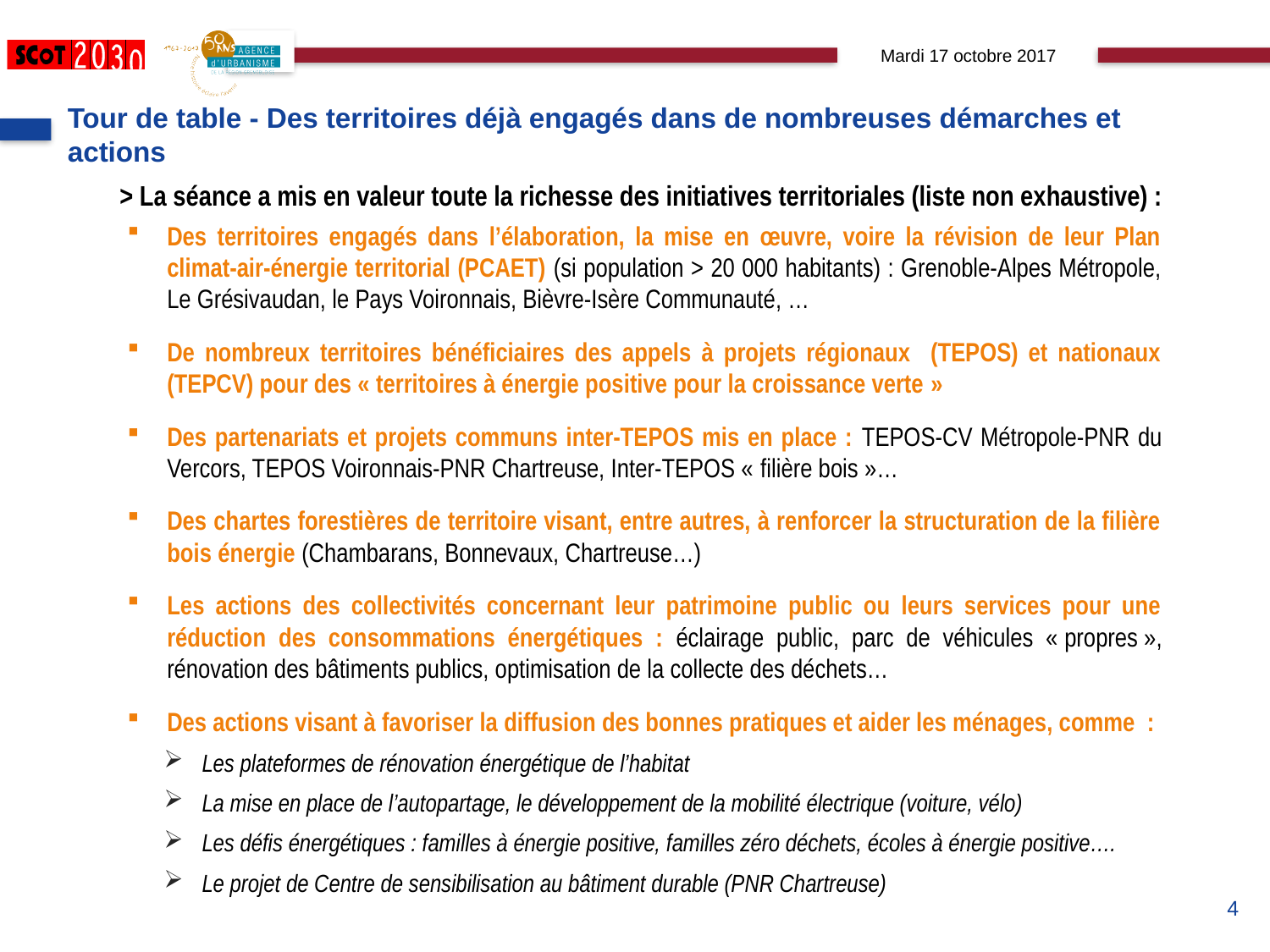

Tour de table - Des territoires déjà engagés dans de nombreuses démarches et actions
> La séance a mis en valeur toute la richesse des initiatives territoriales (liste non exhaustive) :
Des territoires engagés dans l’élaboration, la mise en œuvre, voire la révision de leur Plan climat-air-énergie territorial (PCAET) (si population > 20 000 habitants) : Grenoble-Alpes Métropole, Le Grésivaudan, le Pays Voironnais, Bièvre-Isère Communauté, …
De nombreux territoires bénéficiaires des appels à projets régionaux  (TEPOS) et nationaux (TEPCV) pour des « territoires à énergie positive pour la croissance verte »
Des partenariats et projets communs inter-TEPOS mis en place : TEPOS-CV Métropole-PNR du Vercors, TEPOS Voironnais-PNR Chartreuse, Inter-TEPOS « filière bois »…
Des chartes forestières de territoire visant, entre autres, à renforcer la structuration de la filière bois énergie (Chambarans, Bonnevaux, Chartreuse…)
Les actions des collectivités concernant leur patrimoine public ou leurs services pour une réduction des consommations énergétiques : éclairage public, parc de véhicules « propres », rénovation des bâtiments publics, optimisation de la collecte des déchets…
Des actions visant à favoriser la diffusion des bonnes pratiques et aider les ménages, comme  :
Les plateformes de rénovation énergétique de l’habitat
La mise en place de l’autopartage, le développement de la mobilité électrique (voiture, vélo)
Les défis énergétiques : familles à énergie positive, familles zéro déchets, écoles à énergie positive….
Le projet de Centre de sensibilisation au bâtiment durable (PNR Chartreuse)